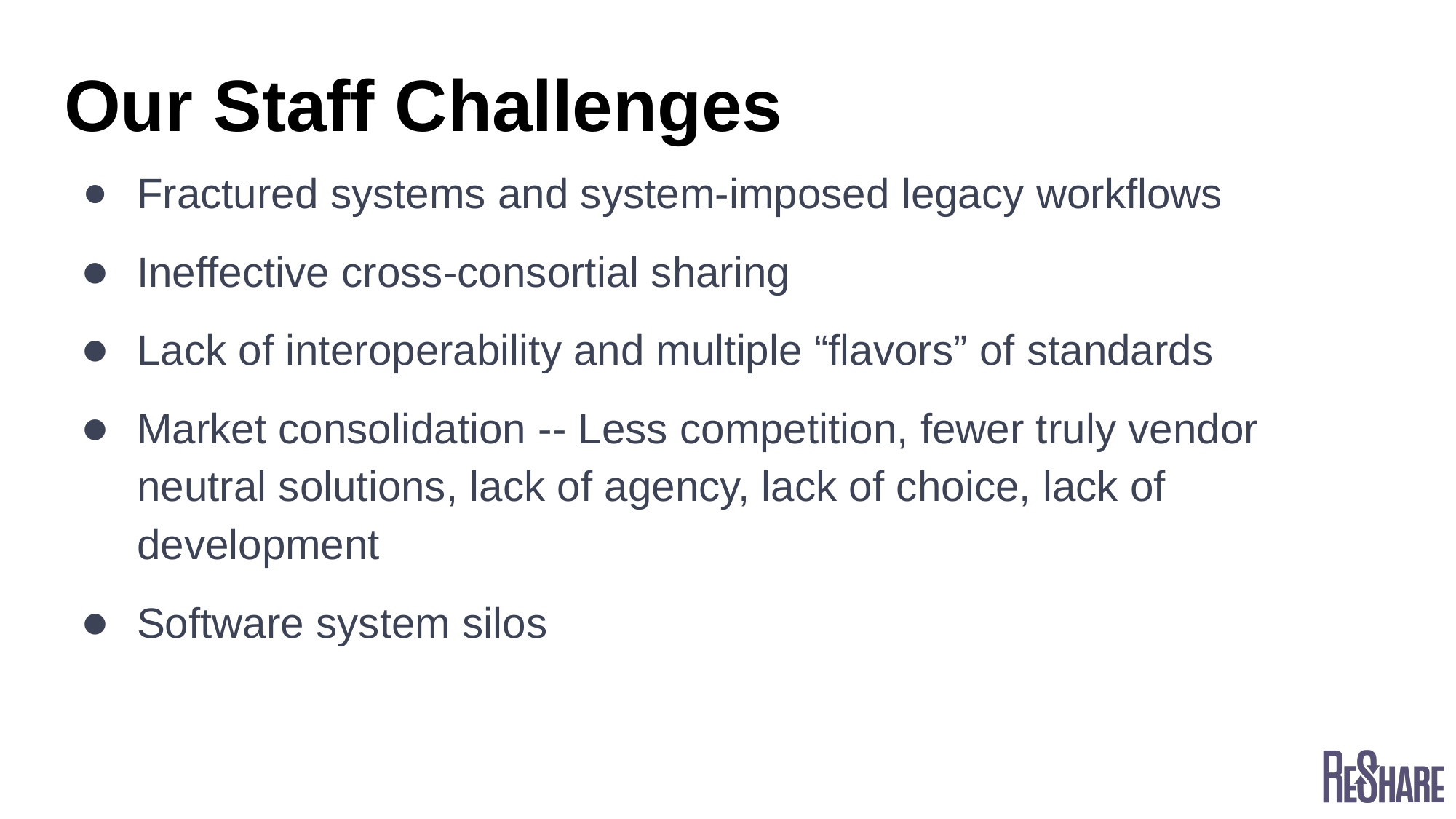

# Our Staff Challenges
Fractured systems and system-imposed legacy workflows
Ineffective cross-consortial sharing
Lack of interoperability and multiple “flavors” of standards
Market consolidation -- Less competition, fewer truly vendor neutral solutions, lack of agency, lack of choice, lack of development
Software system silos